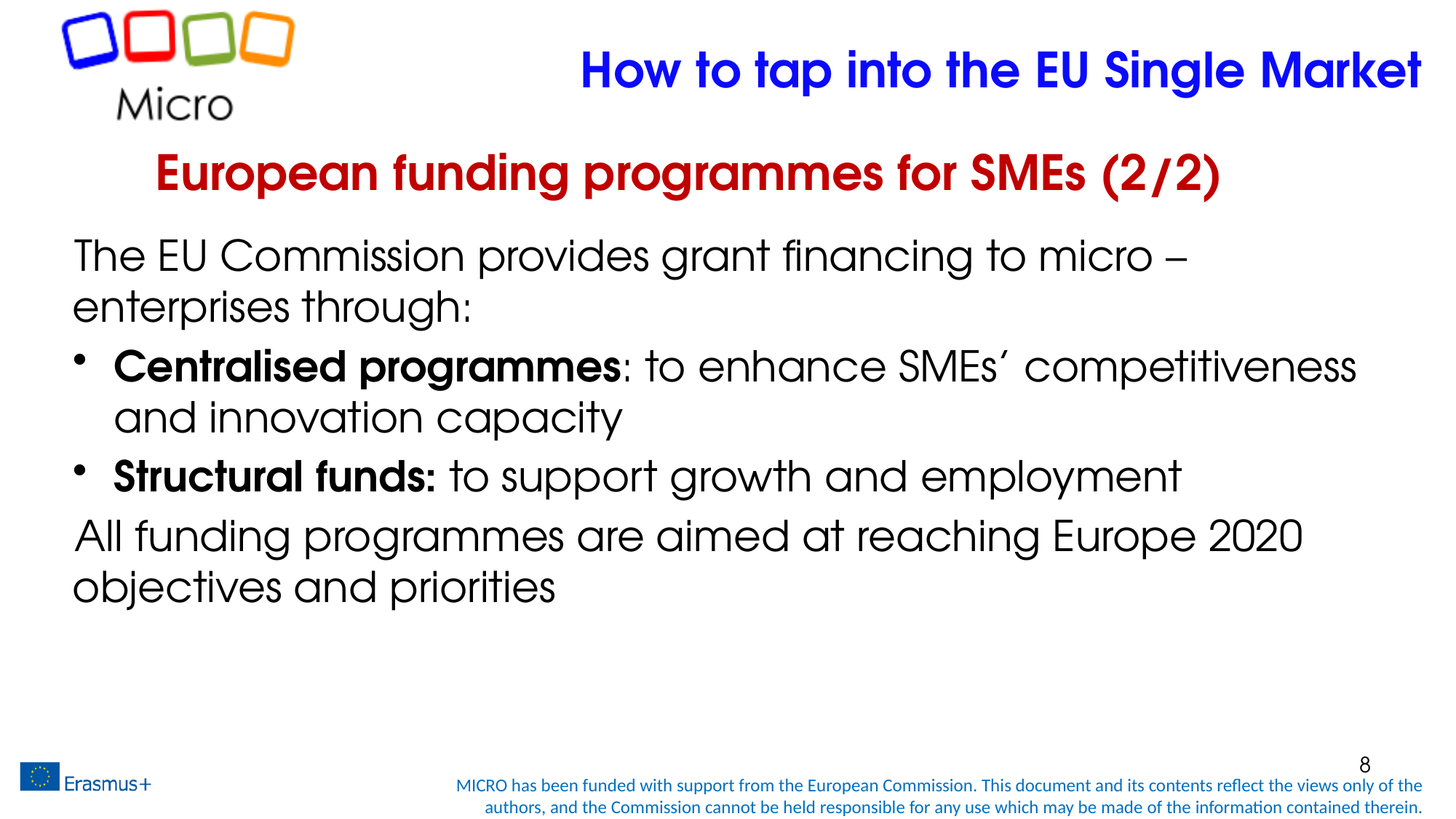

# How to tap into the EU Single Market
European funding programmes for SMEs (2/2)
The EU Commission provides grant financing to micro –enterprises through:
Centralised programmes: to enhance SMEs’ competitiveness and innovation capacity
Structural funds: to support growth and employment
All funding programmes are aimed at reaching Europe 2020 objectives and priorities

8